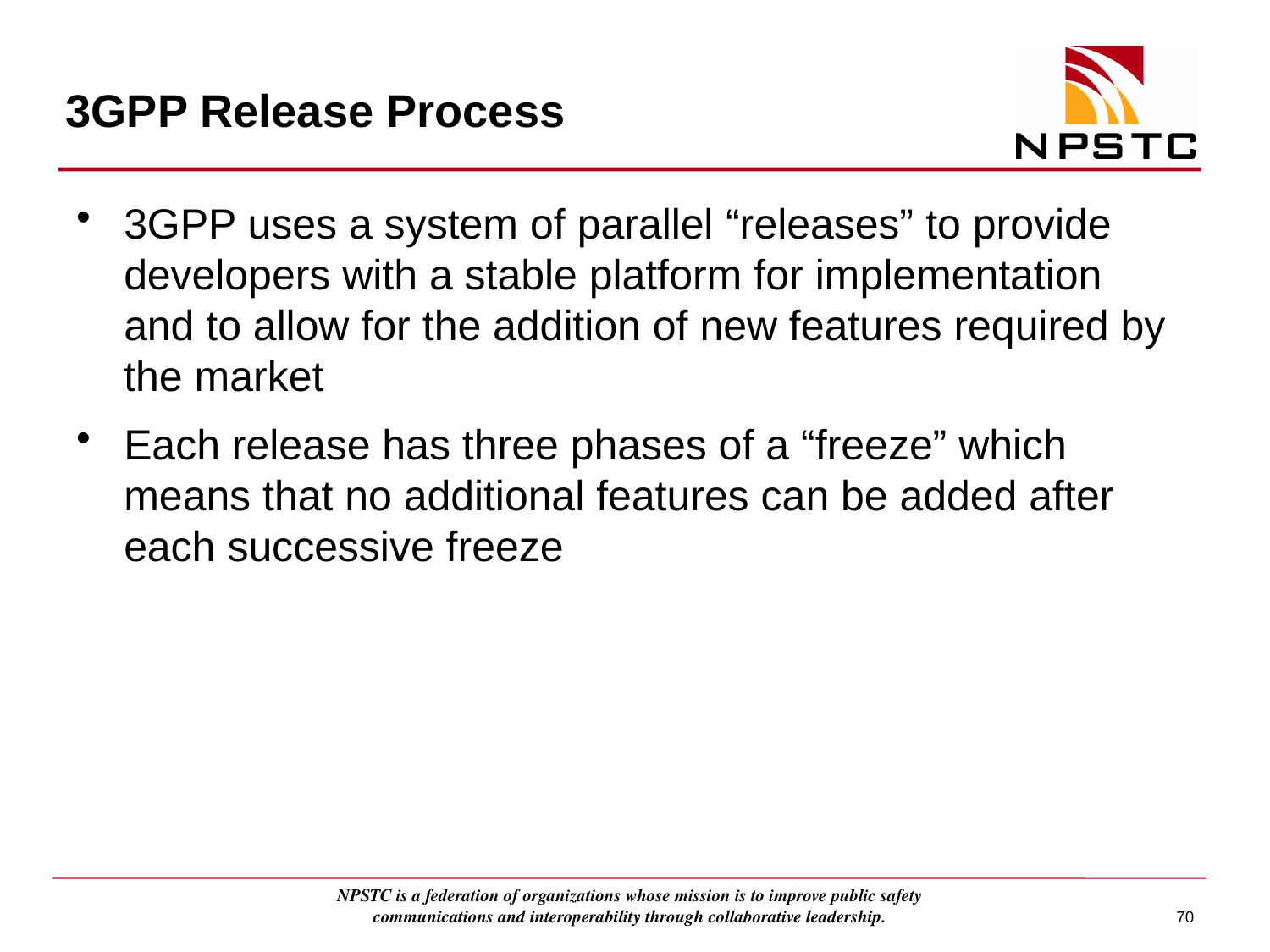

# 3GPP Release Process
3GPP uses a system of parallel “releases” to provide developers with a stable platform for implementation and to allow for the addition of new features required by the market
Each release has three phases of a “freeze” which means that no additional features can be added after each successive freeze